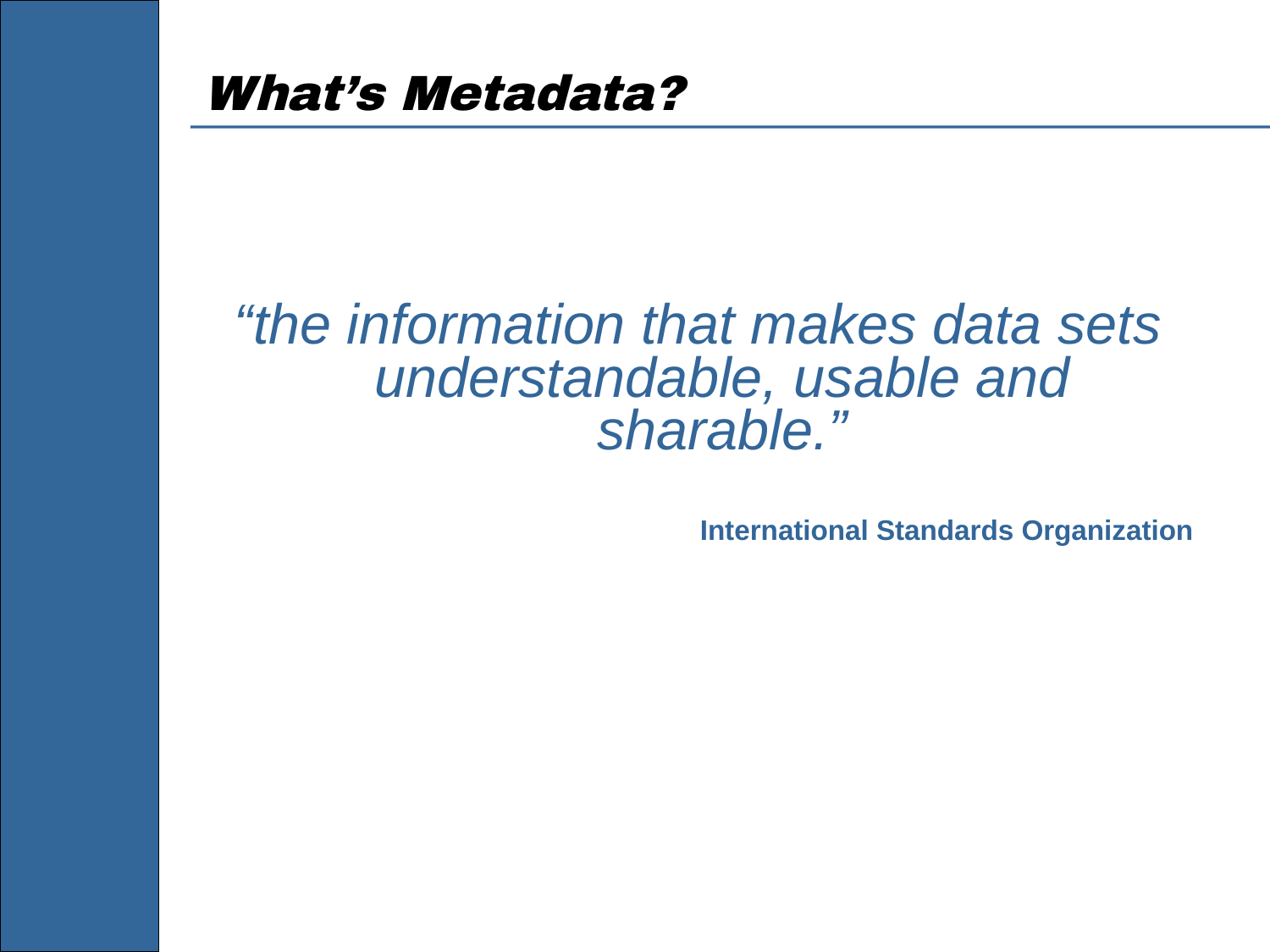

# What’s Metadata?

“the information that makes data sets understandable, usable and sharable.”
International Standards Organization